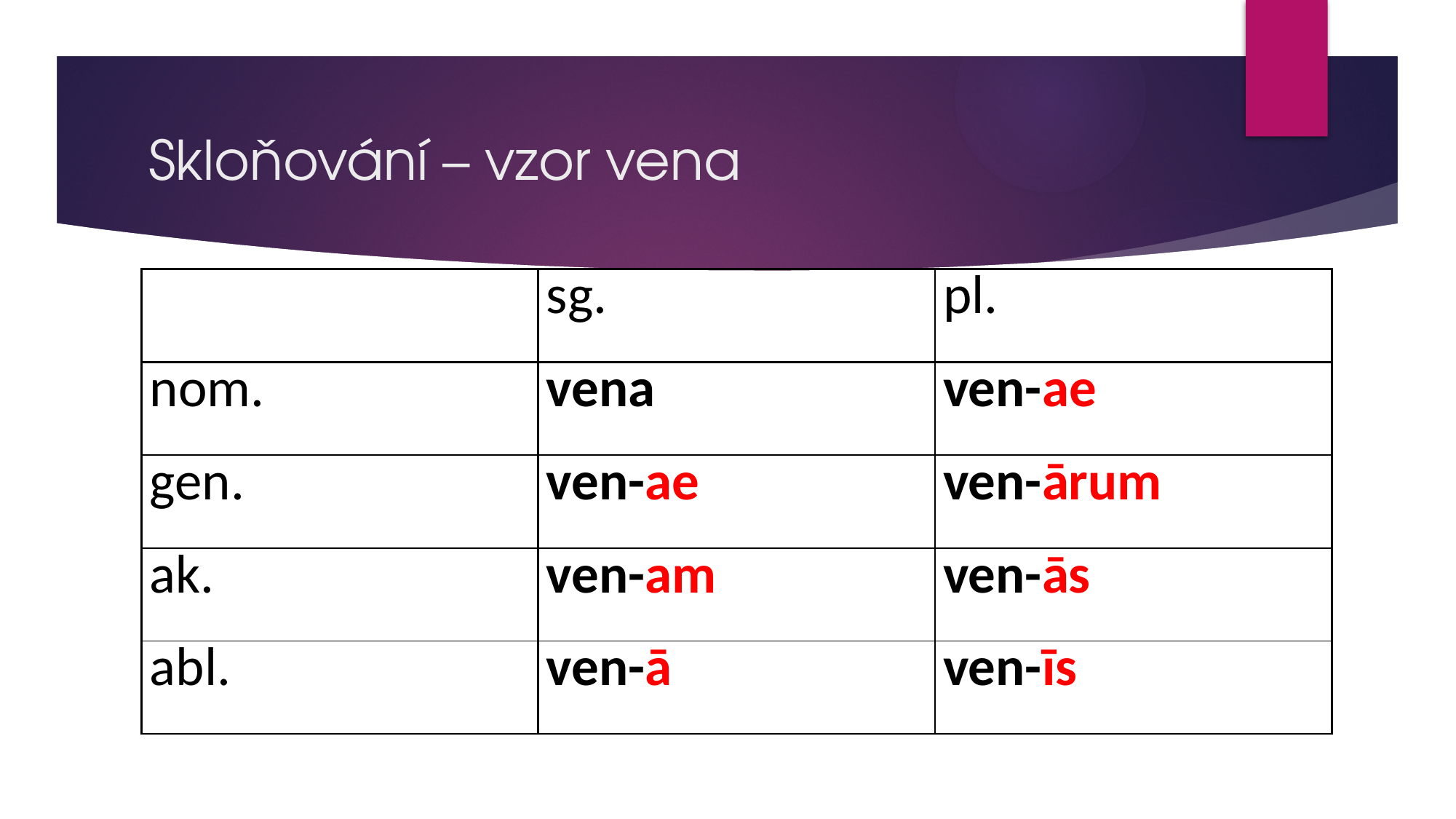

# Skloňování – vzor vena
|  | sg. | pl. |
| --- | --- | --- |
| nom. | vena | ven-ae |
| gen. | ven-ae | ven-ārum |
| ak. | ven-am | ven-ās |
| abl. | ven-ā | ven-īs |